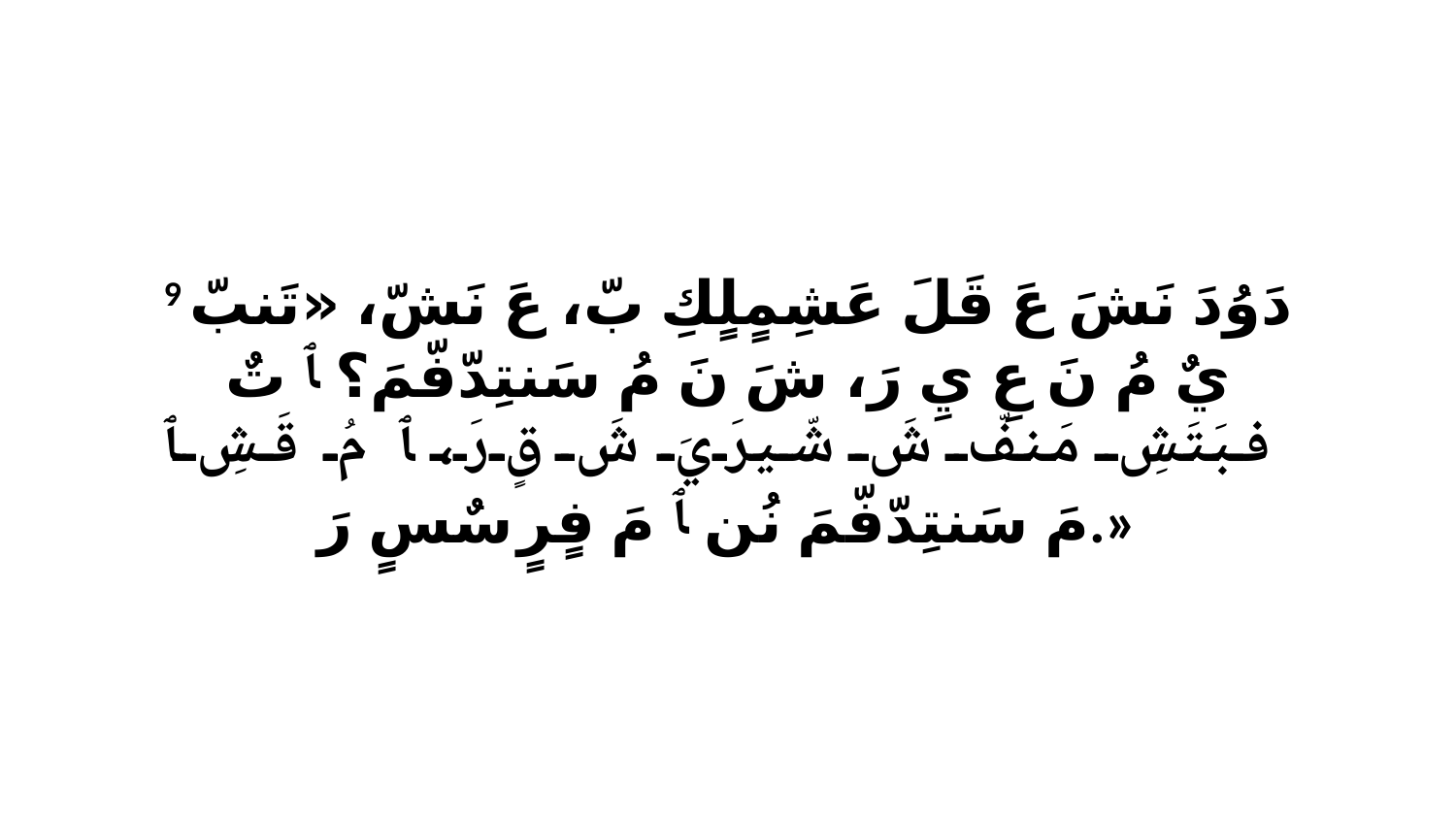

9 دَوُدَ نَشَ عَ قَلَ عَشِمٍلٍكِ بّ، عَ نَشّ، «تَنبّ يٌ مُ نَ عِ يِ رَ، شَ نَ مُ سَنتِدّفّمَ؟ ﭑ تٌ فبَتَشِ مَنفّ شَ شّيرَيَ شَ قٍ رَ، ﭑ مُ قَشِ ﭑ مَ سَنتِدّفّمَ نُن ﭑ مَ فٍرٍ سٌسٍ رَ.»